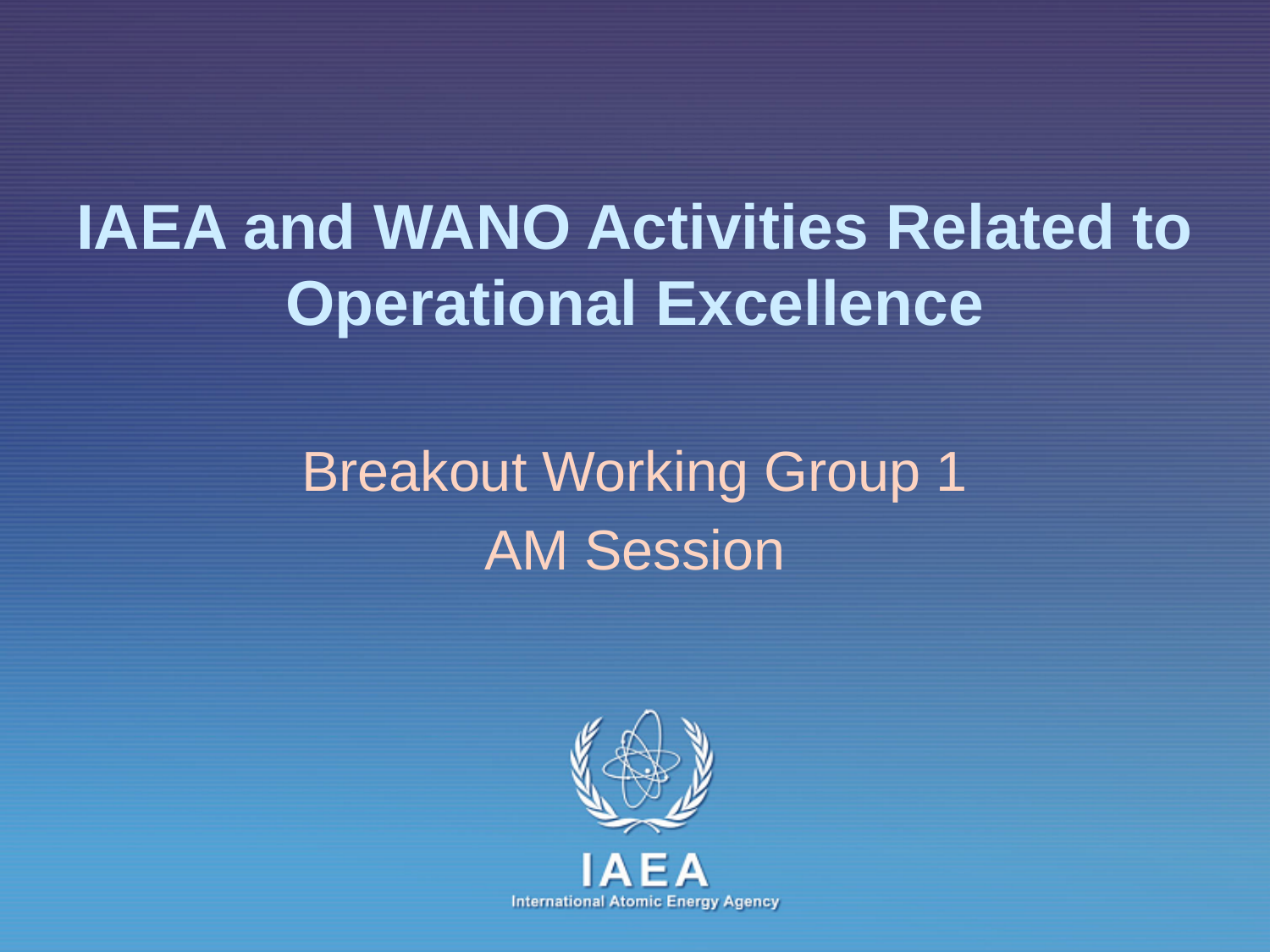

# IAEA and WANO Activities Related to Operational Excellence
Breakout Working Group 1
AM Session